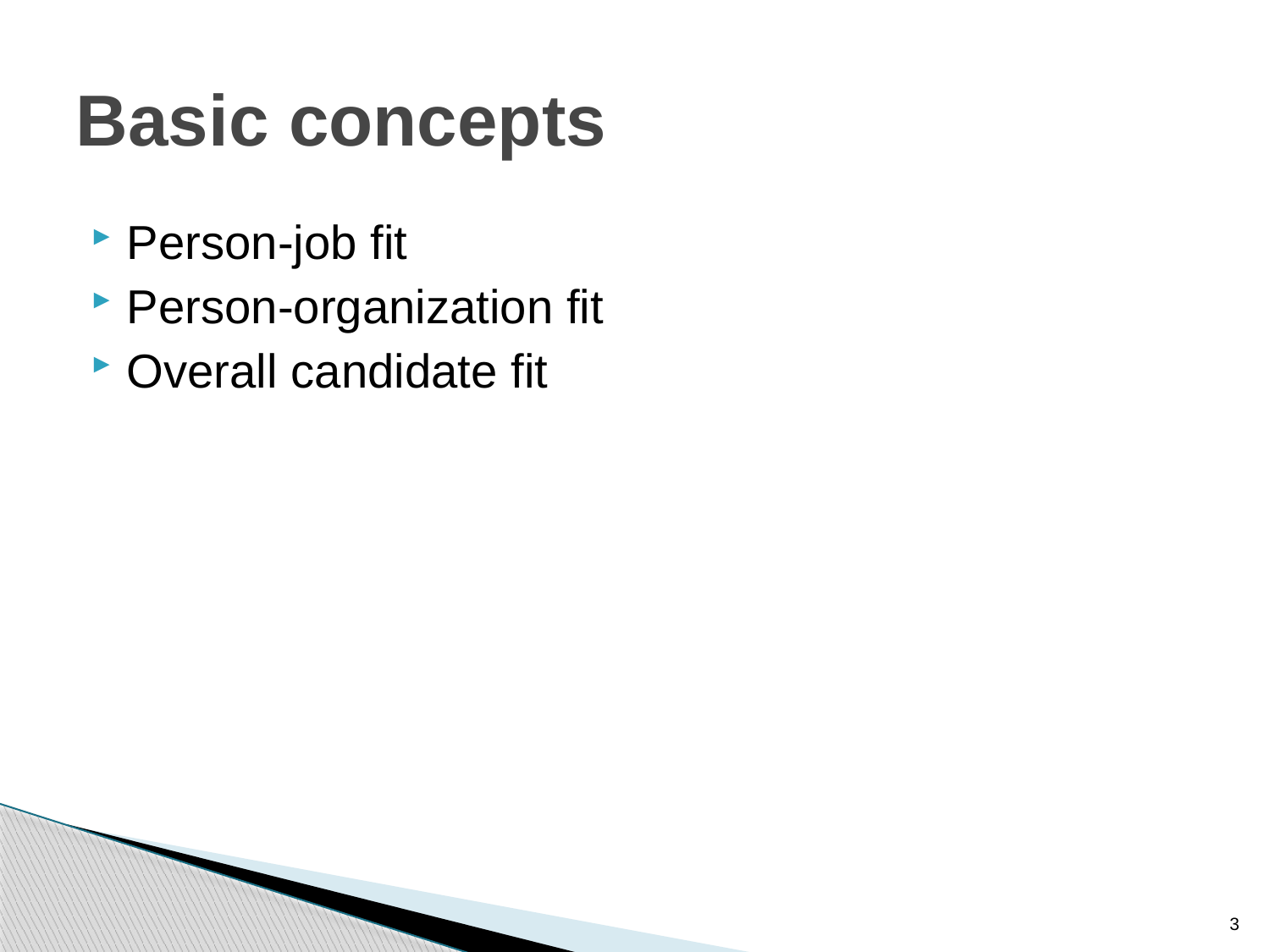

# Basic concepts
Person-job fit
Person-organization fit
Overall candidate fit

3